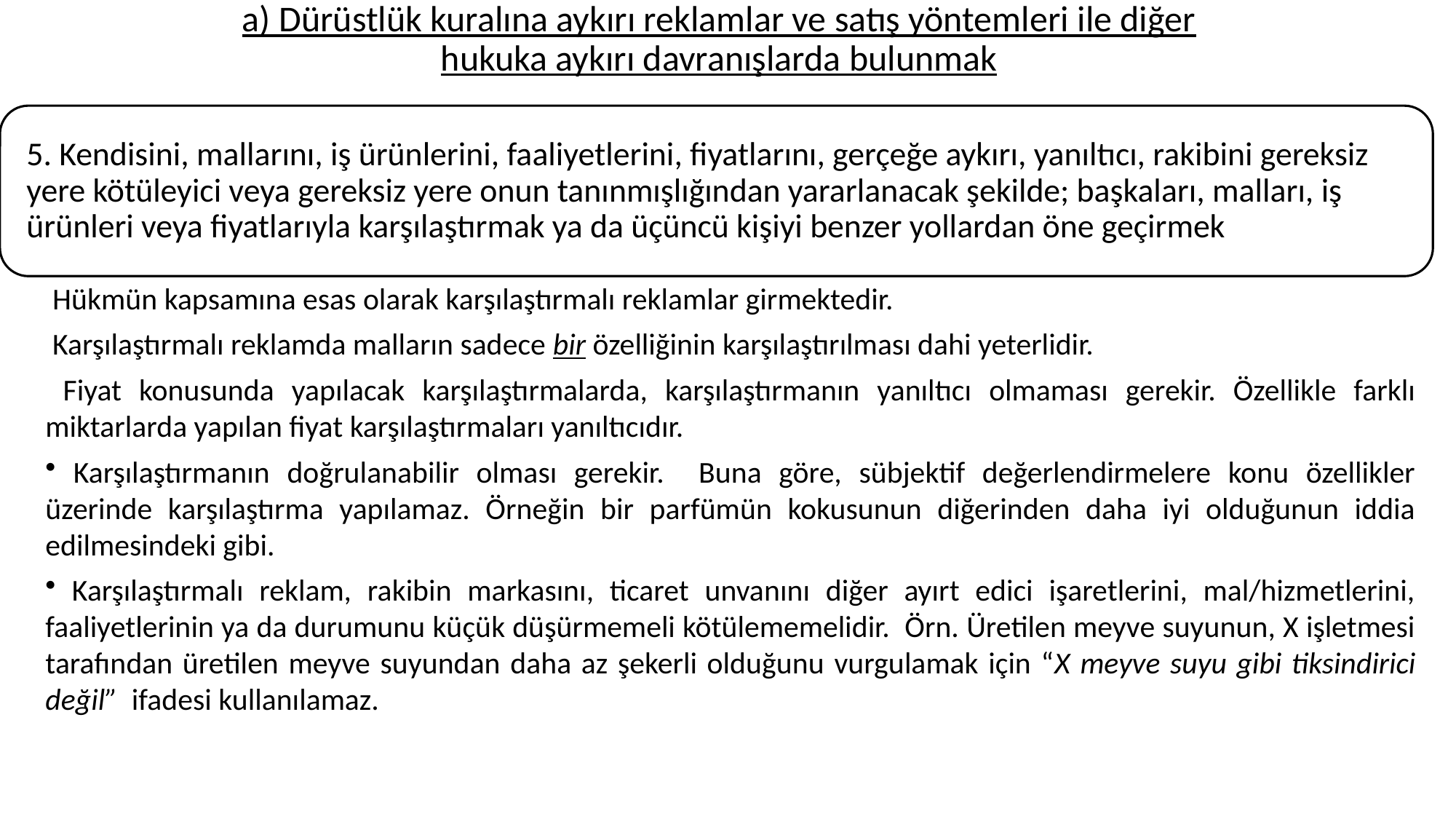

# a) Dürüstlük kuralına aykırı reklamlar ve satış yöntemleri ile diğer hukuka aykırı davranışlarda bulunmak
5. Kendisini, mallarını, iş ürünlerini, faaliyetlerini, fiyatlarını, gerçeğe aykırı, yanıltıcı, rakibini gereksiz yere kötüleyici veya gereksiz yere onun tanınmışlığından yararlanacak şekilde; başkaları, malları, iş ürünleri veya fiyatlarıyla karşılaştırmak ya da üçüncü kişiyi benzer yollardan öne geçirmek
 Hükmün kapsamına esas olarak karşılaştırmalı reklamlar girmektedir.
 Karşılaştırmalı reklamda malların sadece bir özelliğinin karşılaştırılması dahi yeterlidir.
 Fiyat konusunda yapılacak karşılaştırmalarda, karşılaştırmanın yanıltıcı olmaması gerekir. Özellikle farklı miktarlarda yapılan fiyat karşılaştırmaları yanıltıcıdır.
 Karşılaştırmanın doğrulanabilir olması gerekir.  Buna göre, sübjektif değerlendirmelere konu özellikler üzerinde karşılaştırma yapılamaz. Örneğin bir parfümün kokusunun diğerinden daha iyi olduğunun iddia edilmesindeki gibi.
 Karşılaştırmalı reklam, rakibin markasını, ticaret unvanını diğer ayırt edici işaretlerini, mal/hizmetlerini, faaliyetlerinin ya da durumunu küçük düşürmemeli kötülememelidir.  Örn. Üretilen meyve suyunun, X işletmesi tarafından üretilen meyve suyundan daha az şekerli olduğunu vurgulamak için “X meyve suyu gibi tiksindirici değil”  ifadesi kullanılamaz.